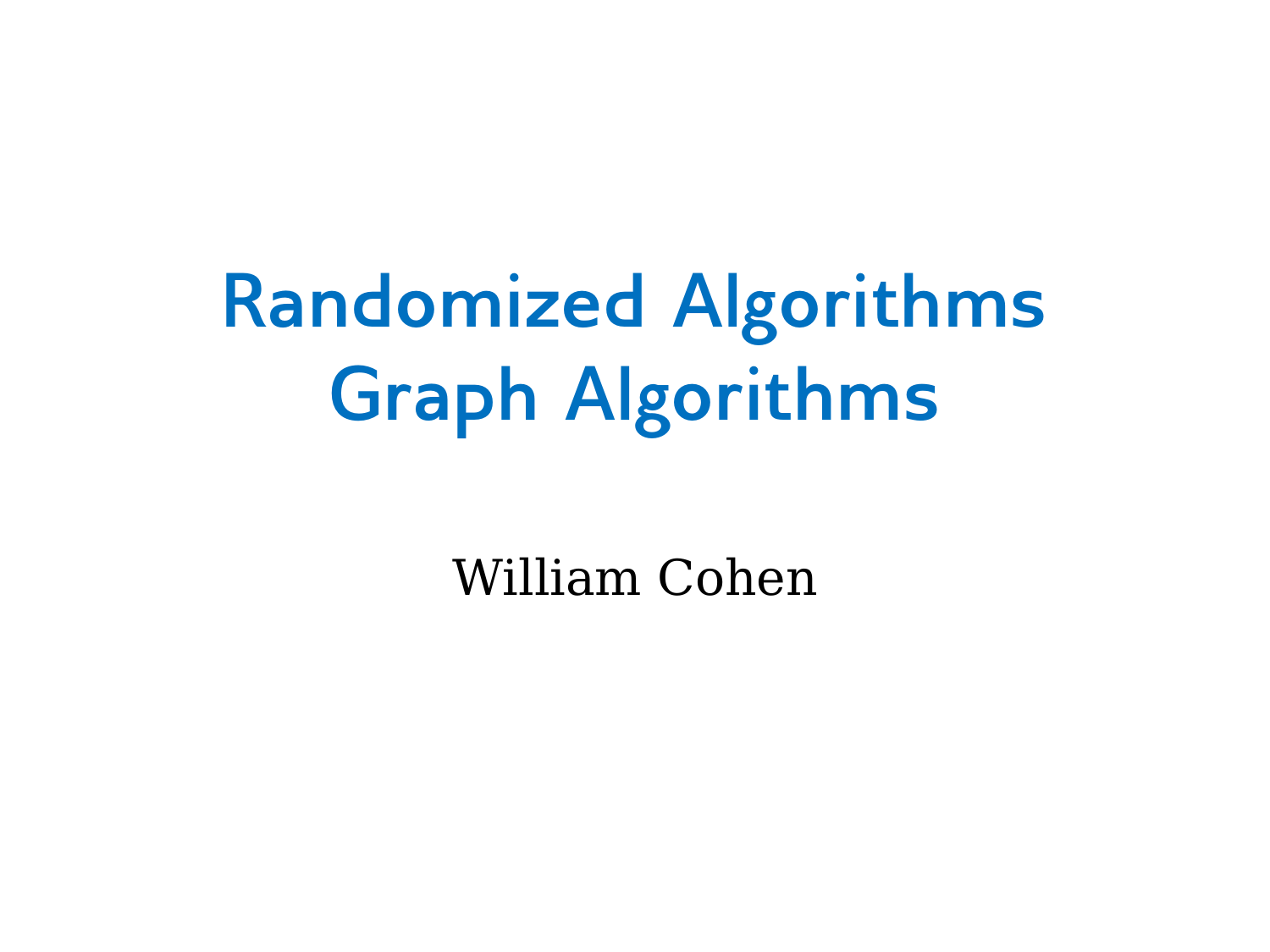

# Randomized Algorithms Graph Algorithms
William Cohen